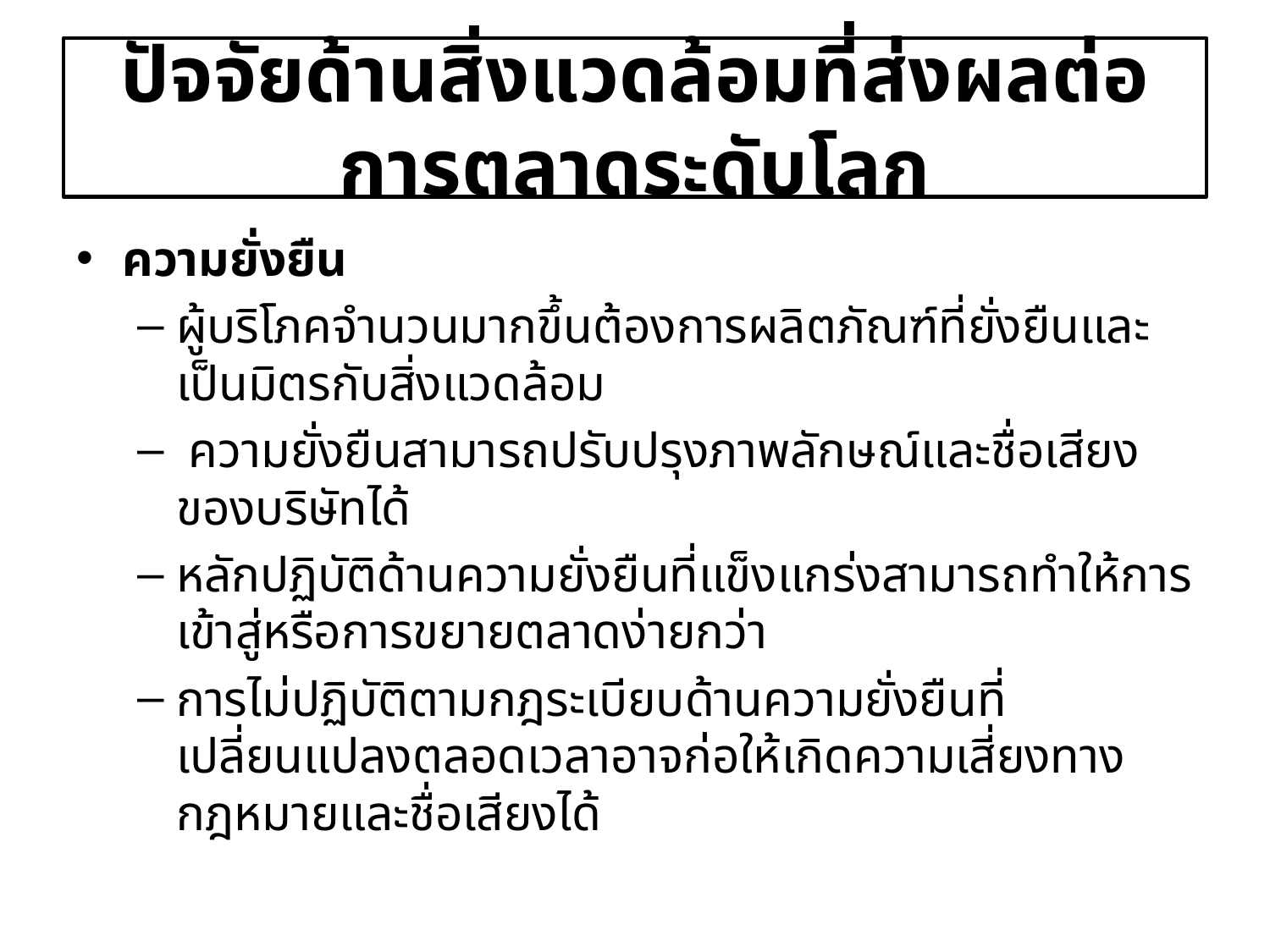

# ปัจจัยด้านสิ่งแวดล้อมที่ส่งผลต่อการตลาดระดับโลก
ความยั่งยืน
ผู้บริโภคจำนวนมากขึ้นต้องการผลิตภัณฑ์ที่ยั่งยืนและเป็นมิตรกับสิ่งแวดล้อม
 ความยั่งยืนสามารถปรับปรุงภาพลักษณ์และชื่อเสียงของบริษัทได้
หลักปฏิบัติด้านความยั่งยืนที่แข็งแกร่งสามารถทำให้การเข้าสู่หรือการขยายตลาดง่ายกว่า
การไม่ปฏิบัติตามกฎระเบียบด้านความยั่งยืนที่เปลี่ยนแปลงตลอดเวลาอาจก่อให้เกิดความเสี่ยงทางกฎหมายและชื่อเสียงได้